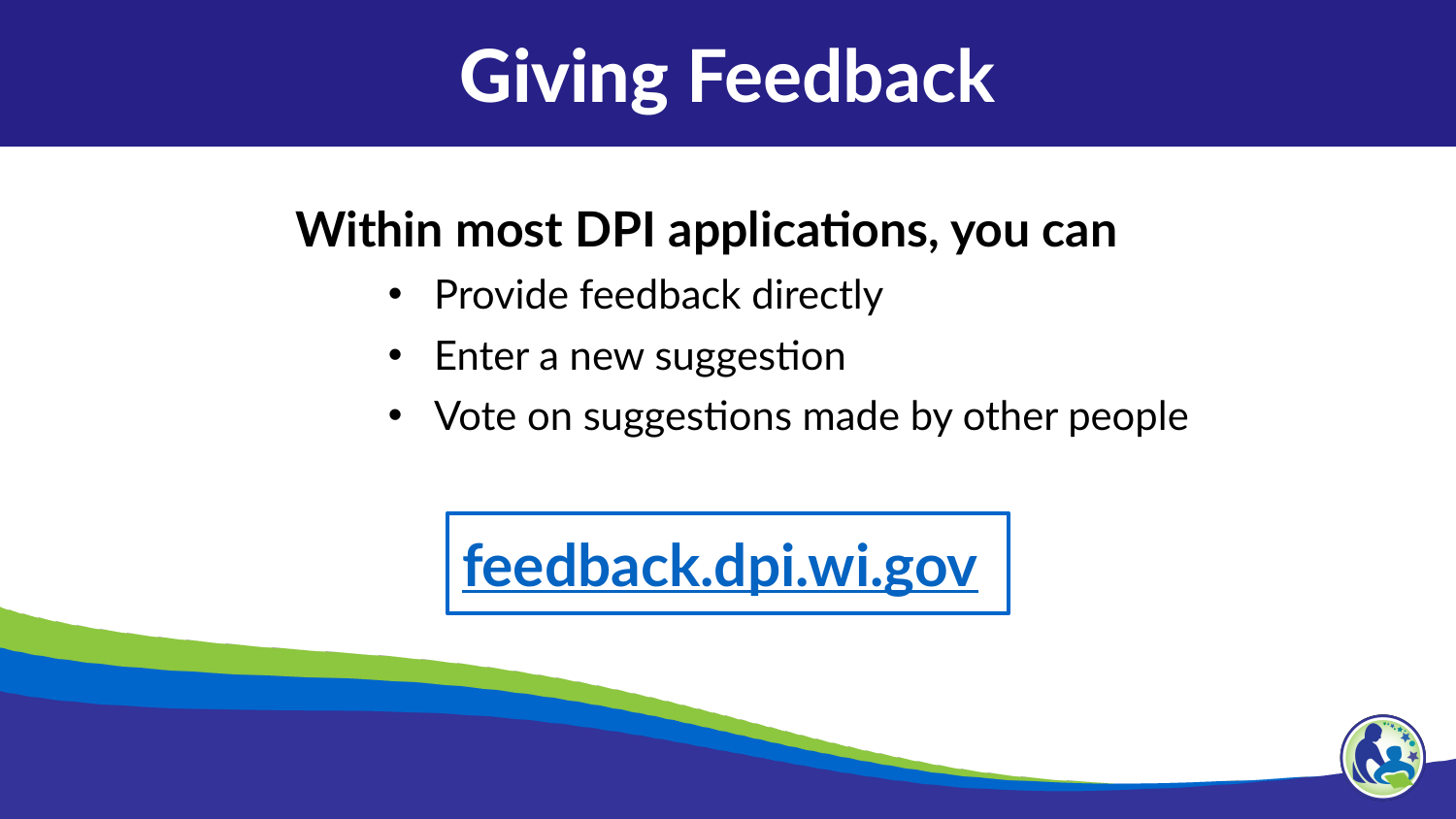

Giving Feedback
Within most DPI applications, you can
Provide feedback directly
Enter a new suggestion
Vote on suggestions made by other people

feedback.dpi.wi.gov